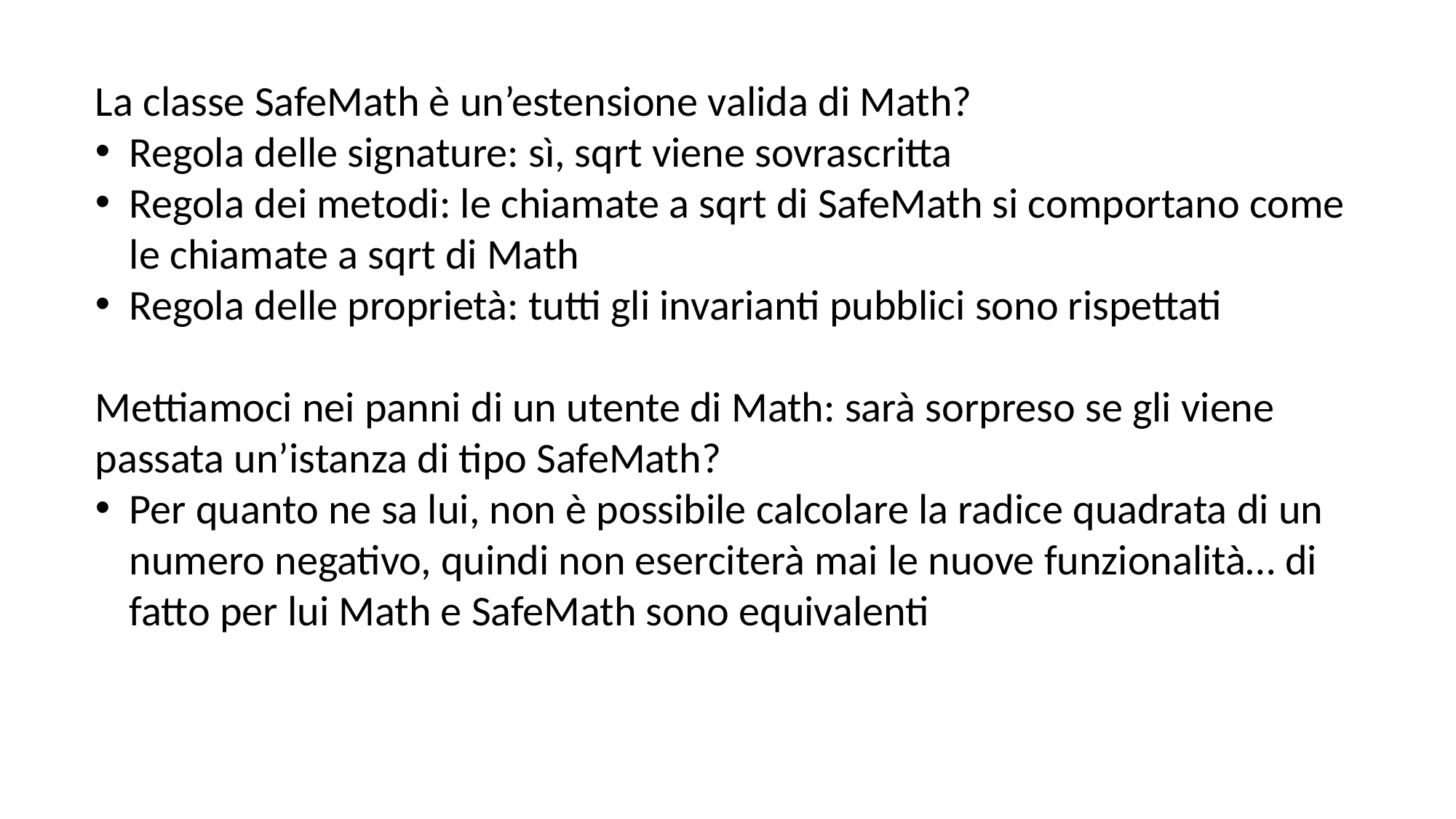

La classe SafeMath è un’estensione valida di Math?
Regola delle signature: sì, sqrt viene sovrascritta
Regola dei metodi: le chiamate a sqrt di SafeMath si comportano come le chiamate a sqrt di Math
Regola delle proprietà: tutti gli invarianti pubblici sono rispettati

Mettiamoci nei panni di un utente di Math: sarà sorpreso se gli viene passata un’istanza di tipo SafeMath?
Per quanto ne sa lui, non è possibile calcolare la radice quadrata di un numero negativo, quindi non eserciterà mai le nuove funzionalità… di fatto per lui Math e SafeMath sono equivalenti